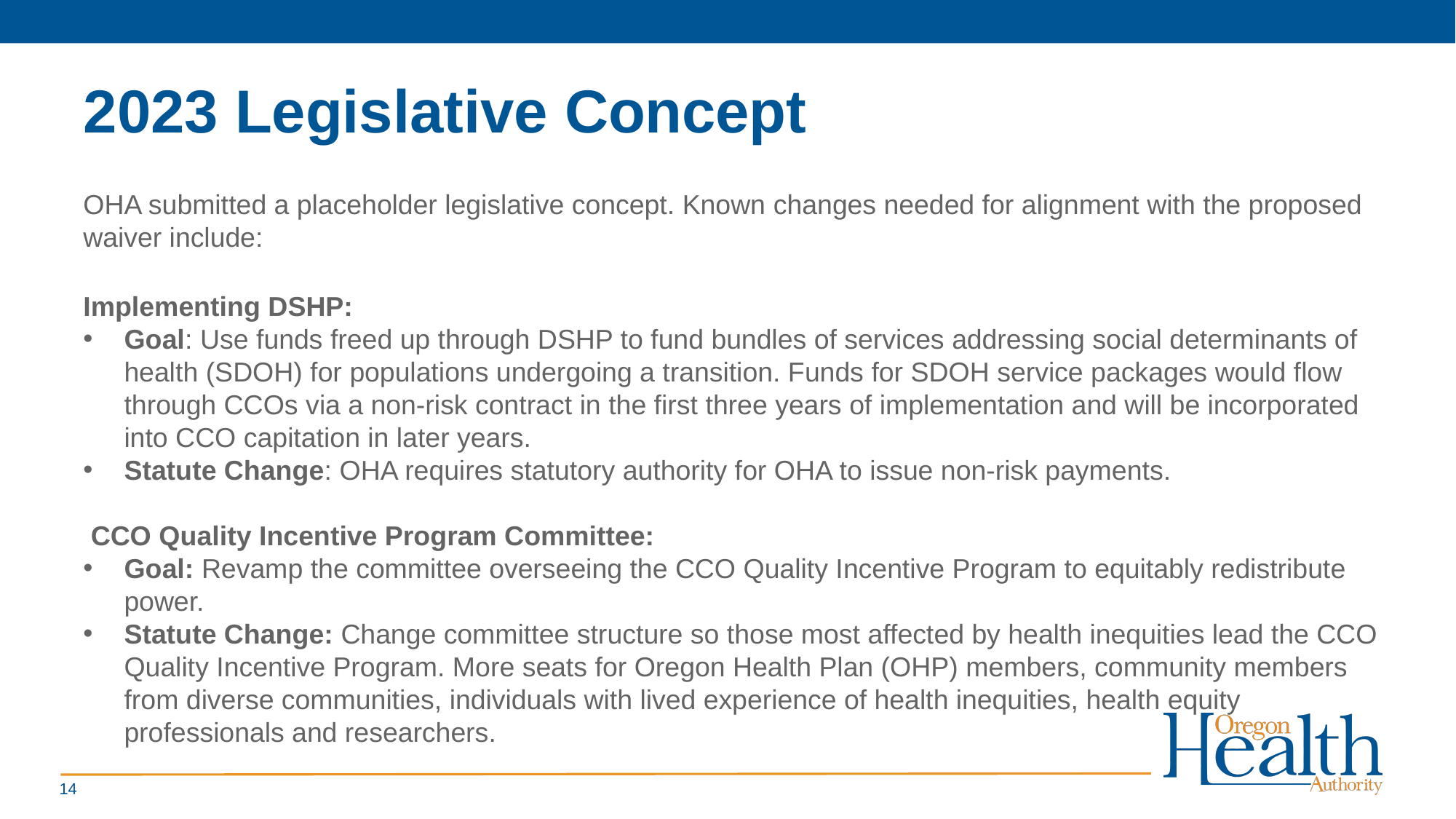

# 2023 Legislative Concept
OHA submitted a placeholder legislative concept. Known changes needed for alignment with the proposed waiver include:

Implementing DSHP:
Goal: Use funds freed up through DSHP to fund bundles of services addressing social determinants of health (SDOH) for populations undergoing a transition. Funds for SDOH service packages would flow through CCOs via a non-risk contract in the first three years of implementation and will be incorporated into CCO capitation in later years.
Statute Change: OHA requires statutory authority for OHA to issue non-risk payments.

 CCO Quality Incentive Program Committee:
Goal: Revamp the committee overseeing the CCO Quality Incentive Program to equitably redistribute power.
Statute Change: Change committee structure so those most affected by health inequities lead the CCO Quality Incentive Program. More seats for Oregon Health Plan (OHP) members, community members from diverse communities, individuals with lived experience of health inequities, health equity professionals and researchers.